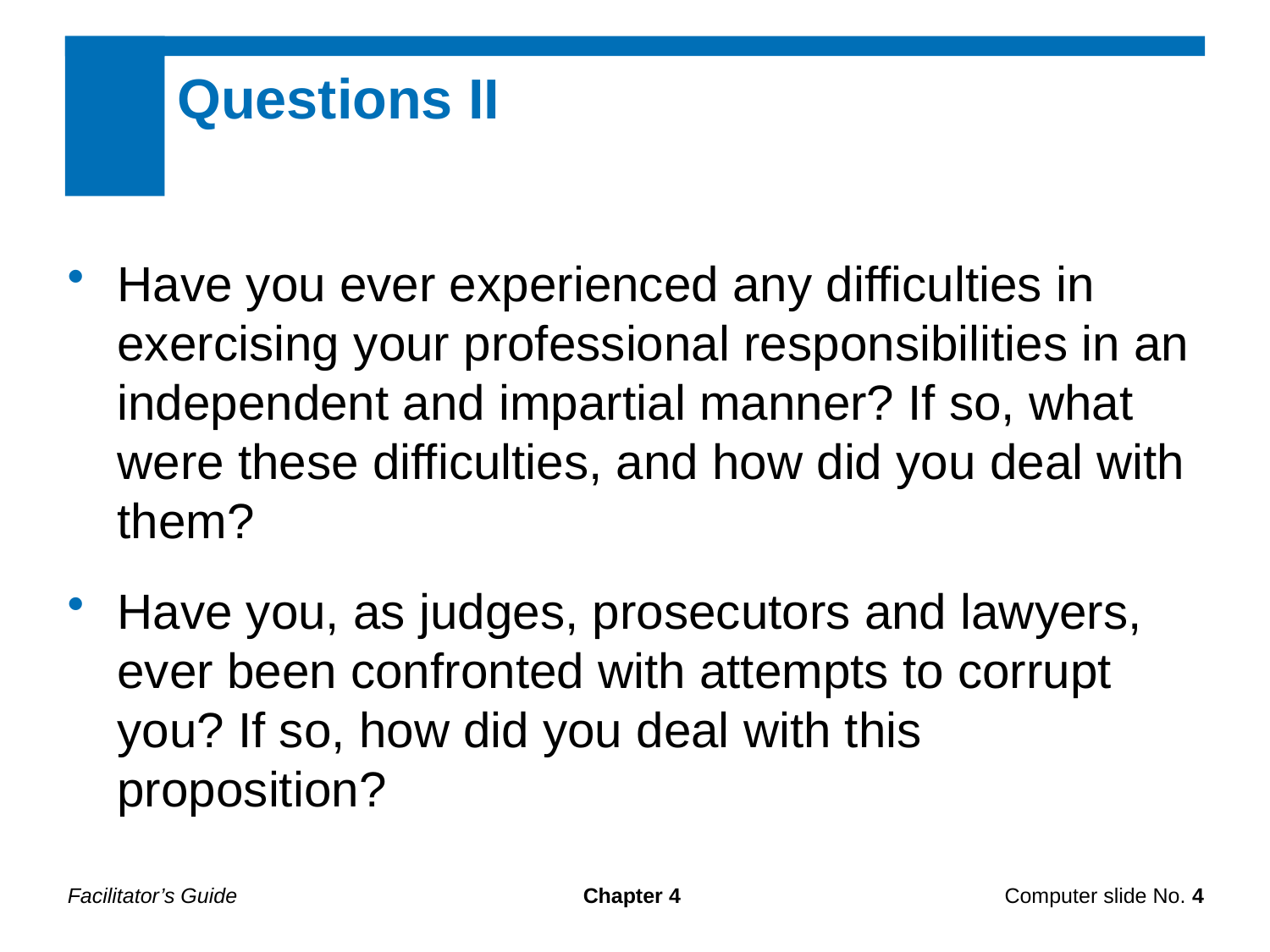

Questions II
Have you ever experienced any difficulties in exercising your professional responsibilities in an independent and impartial manner? If so, what were these difficulties, and how did you deal with them?
Have you, as judges, prosecutors and lawyers, ever been confronted with attempts to corrupt you? If so, how did you deal with this proposition?
Facilitator’s Guide
Chapter 4
Computer slide No. 4